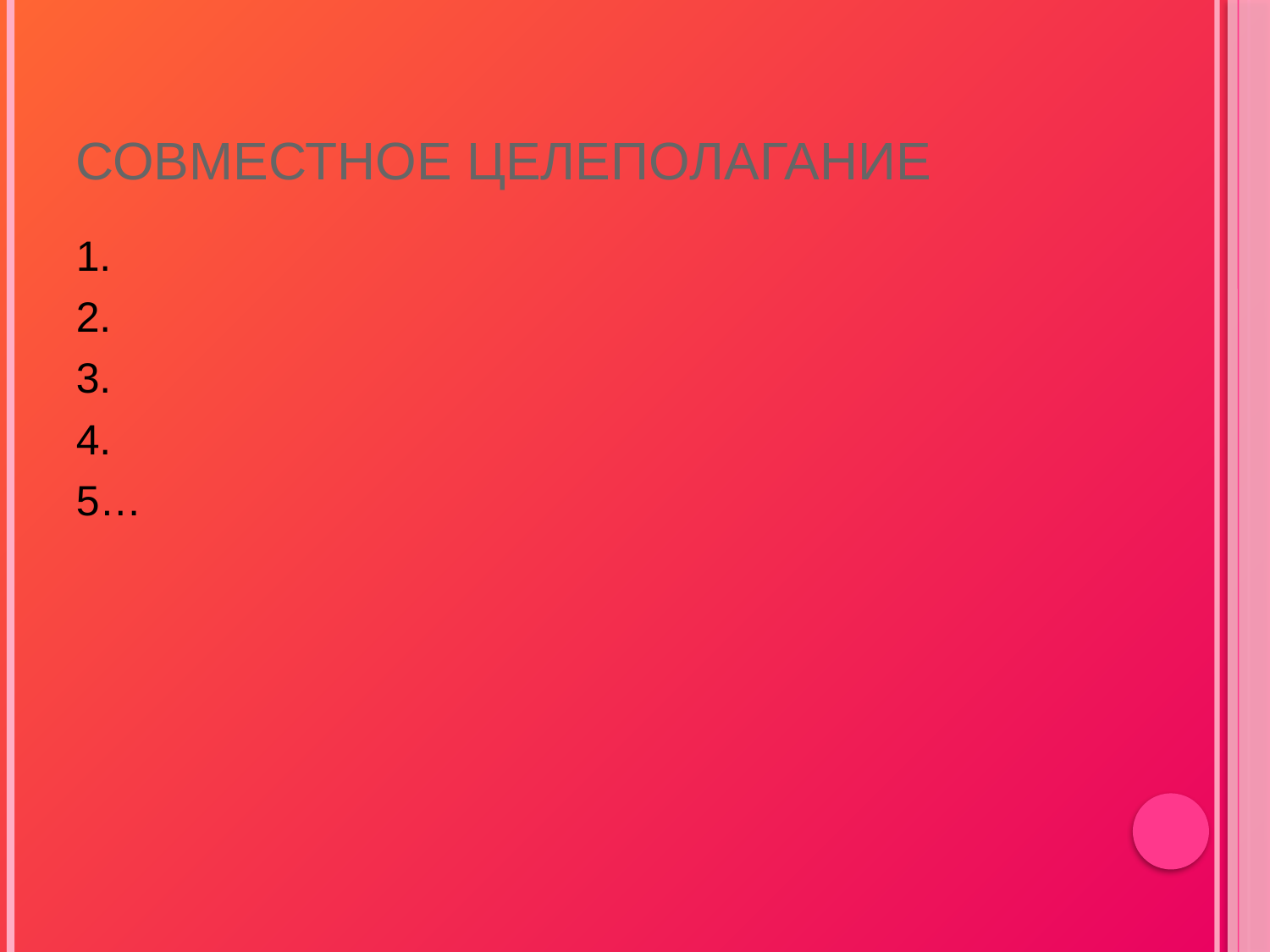

# СОВМЕСТНОЕ ЦЕЛЕПОЛАГАНИЕ
1.
2.
3.
4.
5…